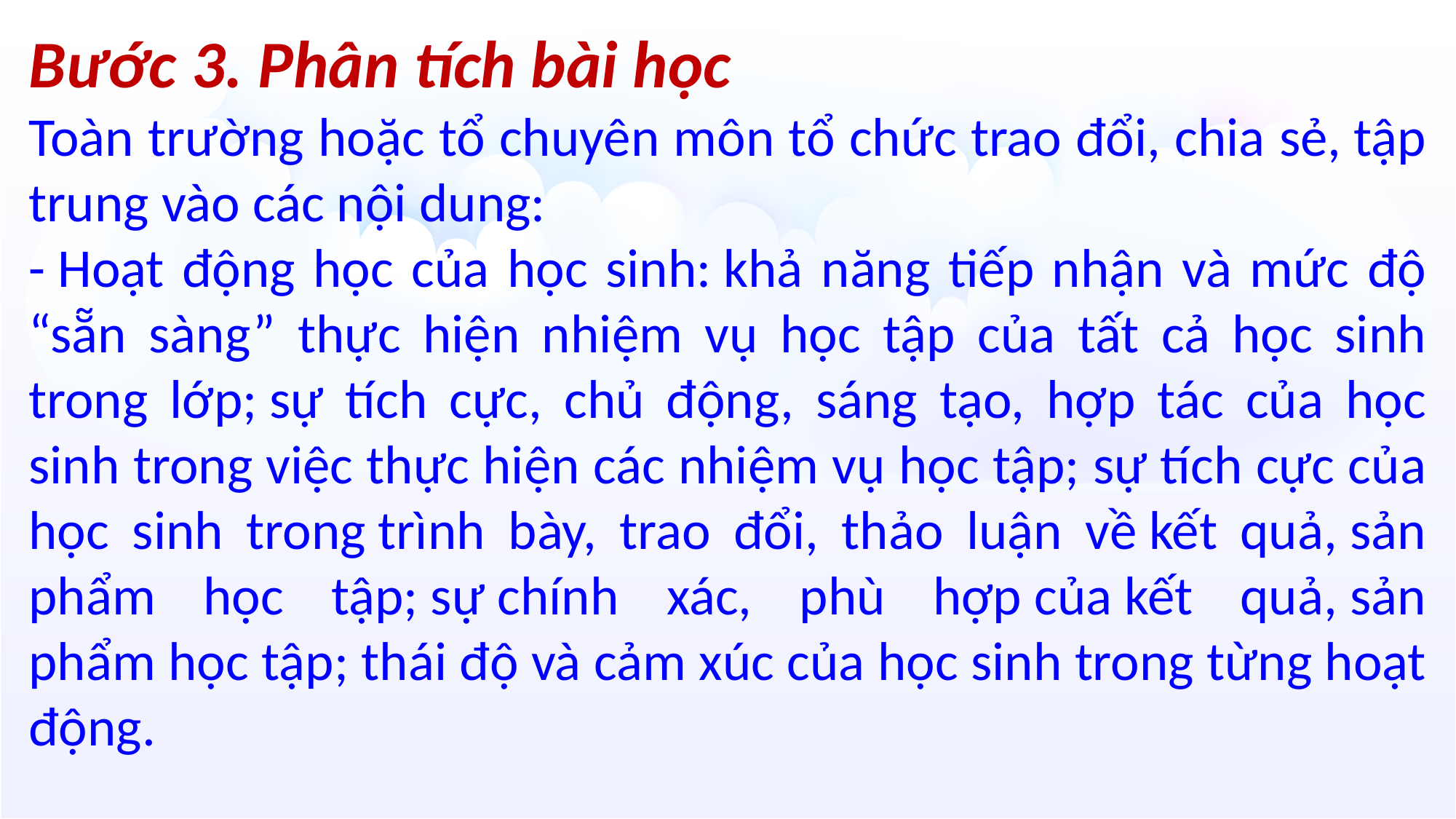

Bước 3. Phân tích bài học
Toàn trường hoặc tổ chuyên môn tổ chức trao đổi, chia sẻ, tập trung vào các nội dung:
- Hoạt động học của học sinh: khả năng tiếp nhận và mức độ “sẵn sàng” thực hiện nhiệm vụ học tập của tất cả học sinh trong lớp; sự tích cực, chủ động, sáng tạo, hợp tác của học sinh trong việc thực hiện các nhiệm vụ học tập; sự tích cực của học sinh trong trình bày, trao đổi, thảo luận về kết quả, sản phẩm học tập; sự chính xác, phù hợp của kết quả, sản phẩm học tập; thái độ và cảm xúc của học sinh trong từng hoạt động.